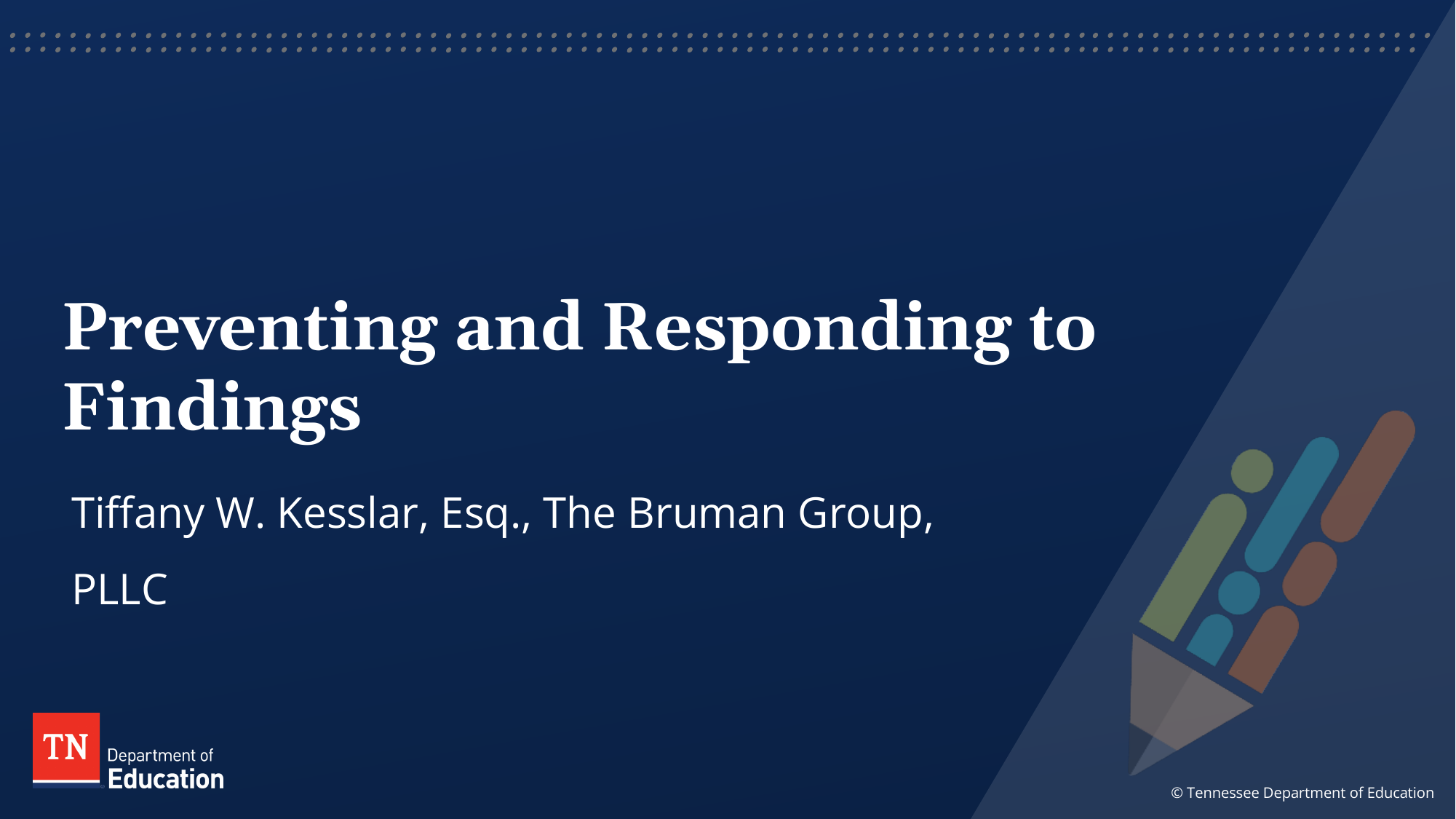

# Preventing and Responding to Findings
Tiffany W. Kesslar, Esq., The Bruman Group, PLLC